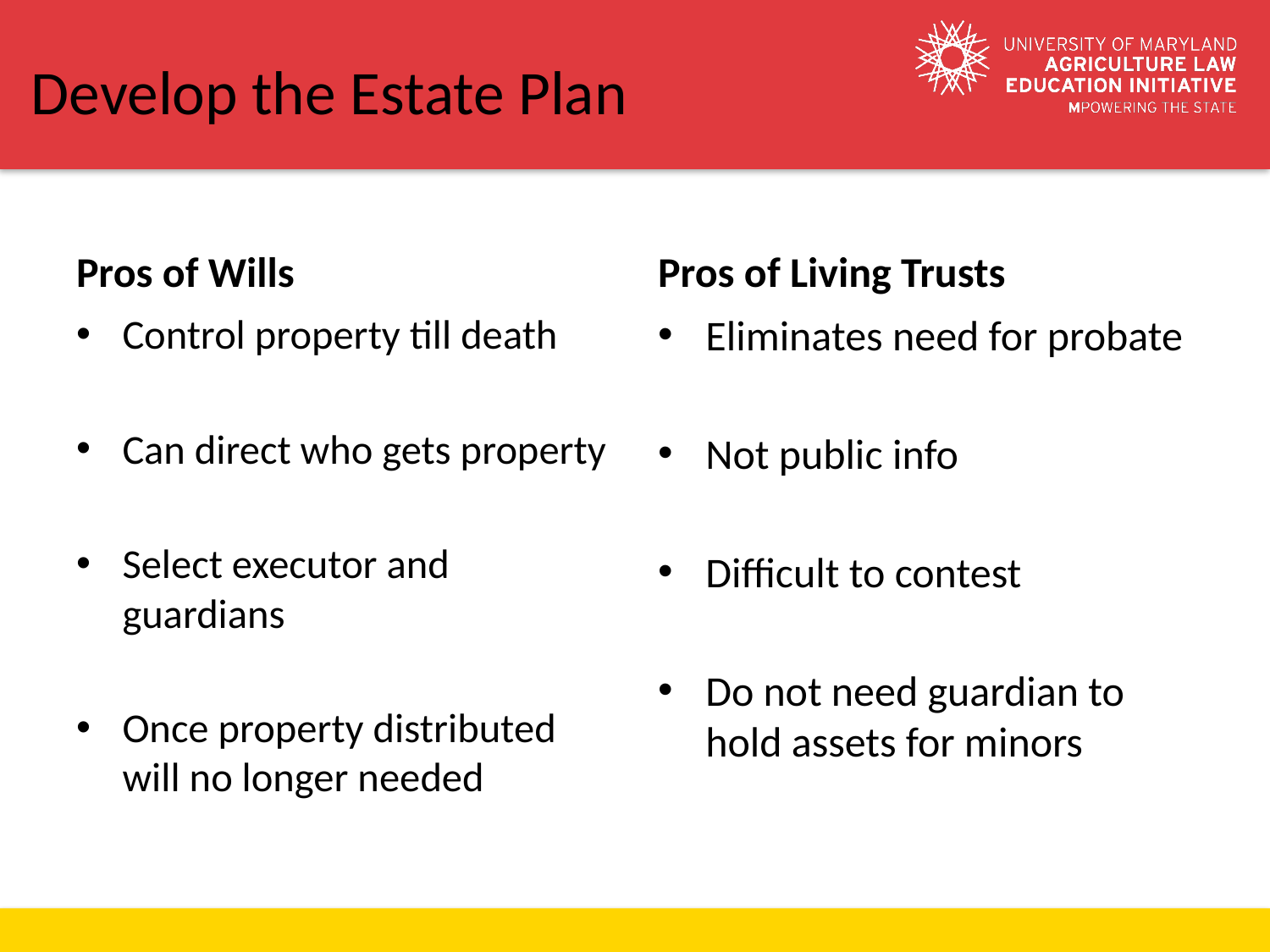

# Develop the Estate Plan
Pros of Wills
Pros of Living Trusts
Control property till death

Can direct who gets property

Select executor and guardians

Once property distributed will no longer needed

Eliminates need for probate

Not public info

Difficult to contest

Do not need guardian to hold assets for minors